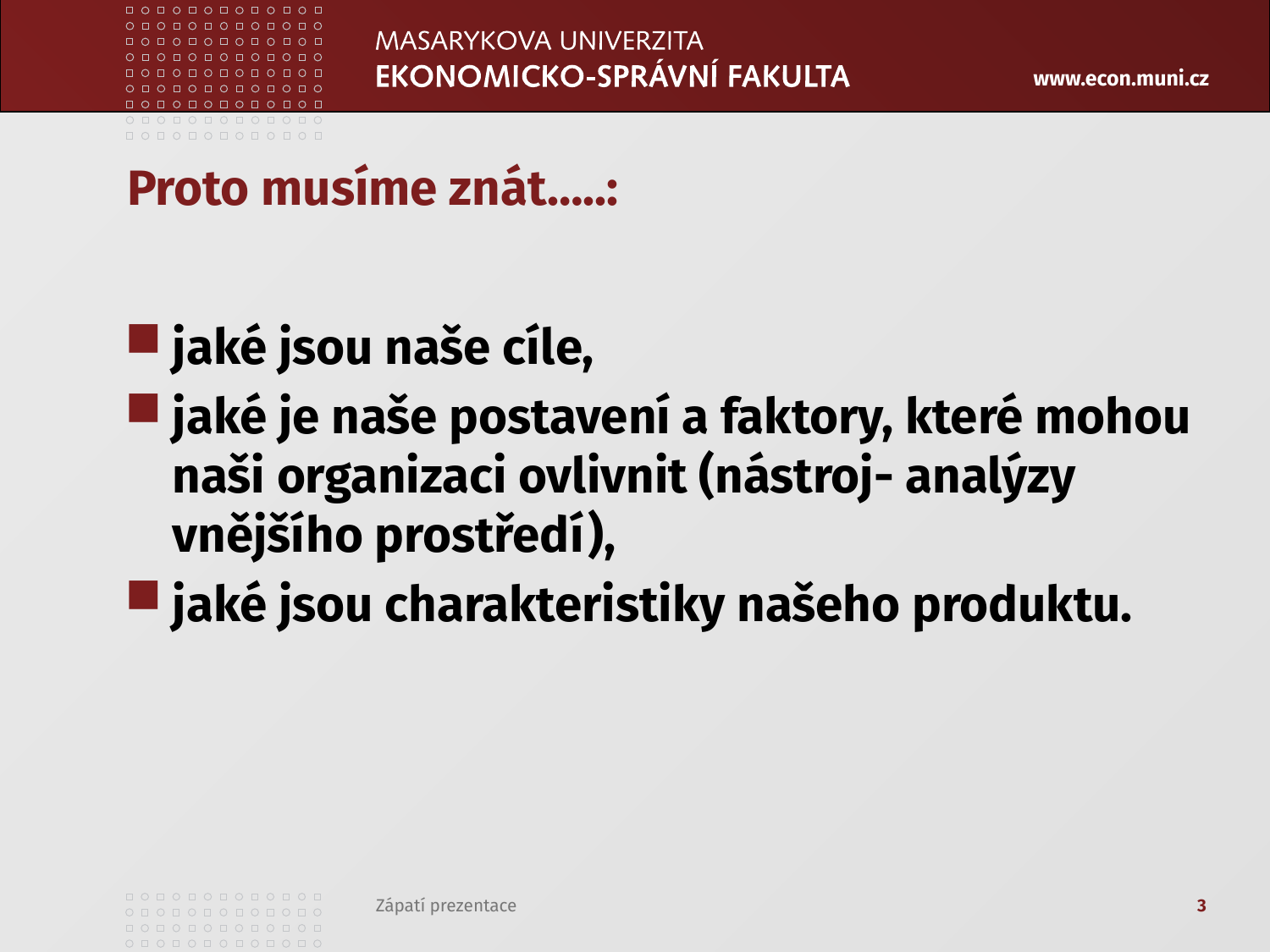

# Proto musíme znát…..:

jaké jsou naše cíle,
jaké je naše postavení a faktory, které mohou naši organizaci ovlivnit (nástroj- analýzy vnějšího prostředí),
jaké jsou charakteristiky našeho produktu.

3
Zápatí prezentace